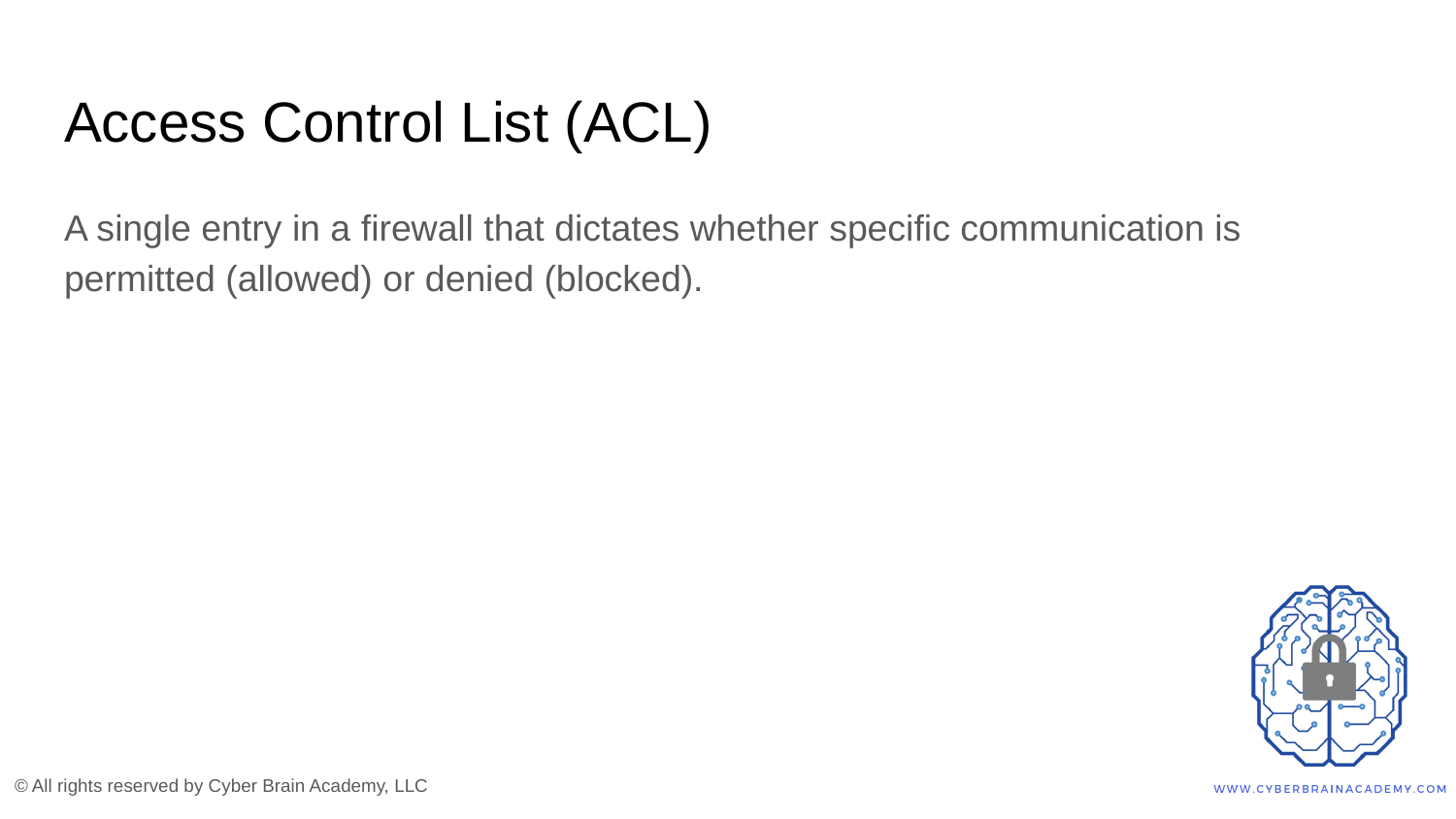

# Access Control List (ACL)

A single entry in a firewall that dictates whether specific communication is permitted (allowed) or denied (blocked).